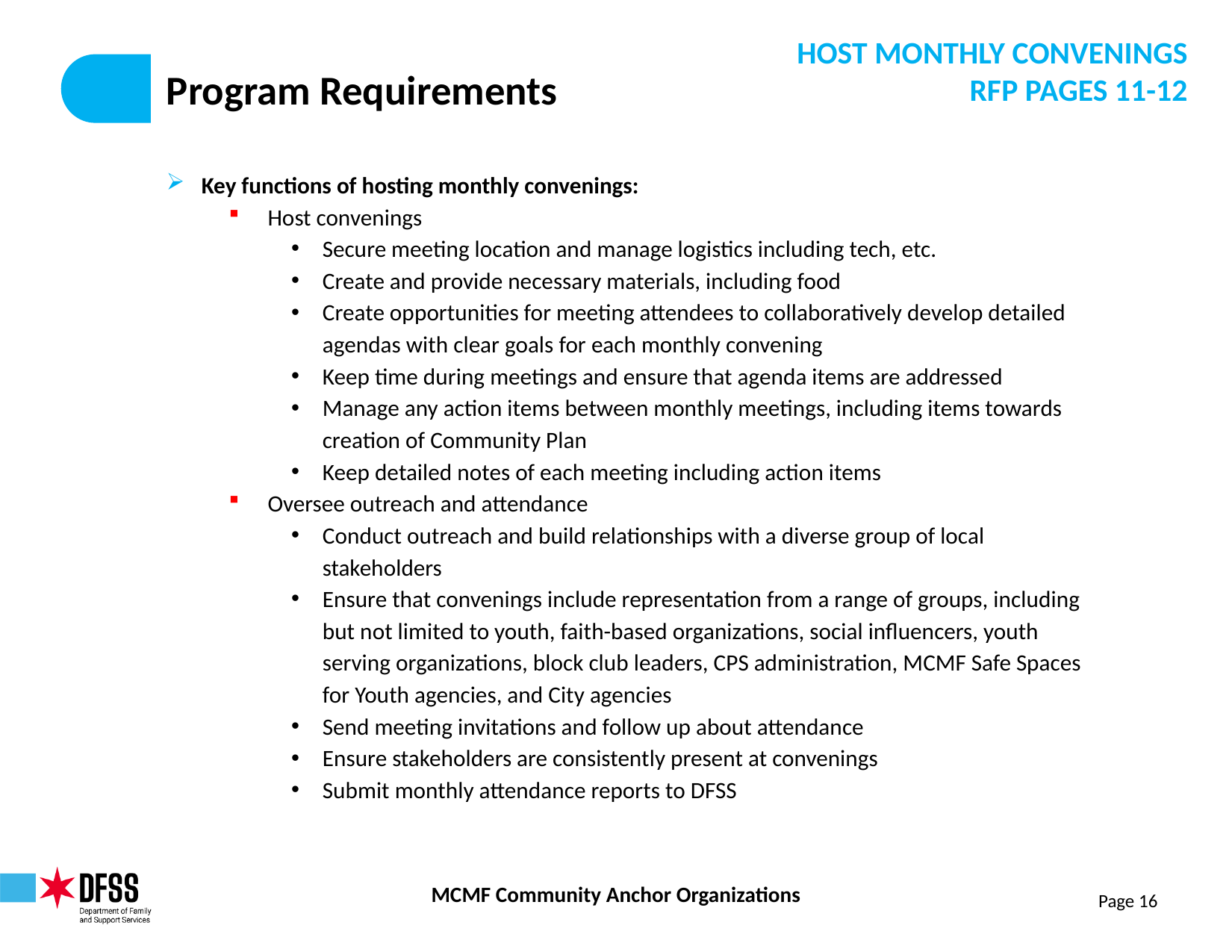

HOST MONTHLY CONVENINGS
RFP PAGES 11-12
# Program Requirements

Key functions of hosting monthly convenings:
Host convenings
Secure meeting location and manage logistics including tech, etc.
Create and provide necessary materials, including food
Create opportunities for meeting attendees to collaboratively develop detailed agendas with clear goals for each monthly convening
Keep time during meetings and ensure that agenda items are addressed
Manage any action items between monthly meetings, including items towards creation of Community Plan
Keep detailed notes of each meeting including action items
Oversee outreach and attendance
Conduct outreach and build relationships with a diverse group of local stakeholders
Ensure that convenings include representation from a range of groups, including but not limited to youth, faith-based organizations, social influencers, youth serving organizations, block club leaders, CPS administration, MCMF Safe Spaces for Youth agencies, and City agencies
Send meeting invitations and follow up about attendance
Ensure stakeholders are consistently present at convenings
Submit monthly attendance reports to DFSS

Page 16